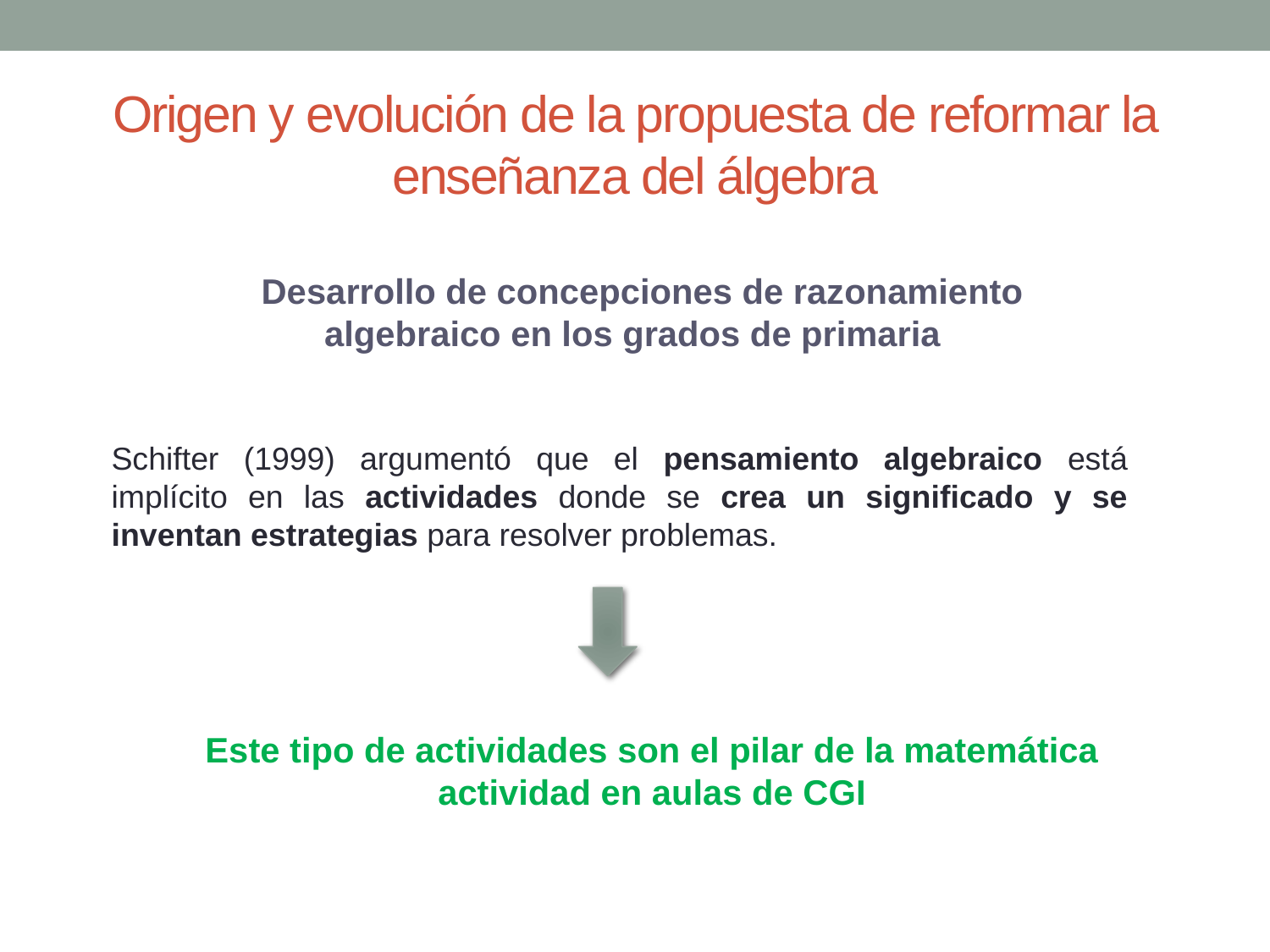

# Origen y evolución de la propuesta de reformar la enseñanza del álgebra
Desarrollo de concepciones de razonamiento algebraico en los grados de primaria
Schifter (1999) argumentó que el pensamiento algebraico está implícito en las actividades donde se crea un significado y se inventan estrategias para resolver problemas.

Este tipo de actividades son el pilar de la matemática actividad en aulas de CGI